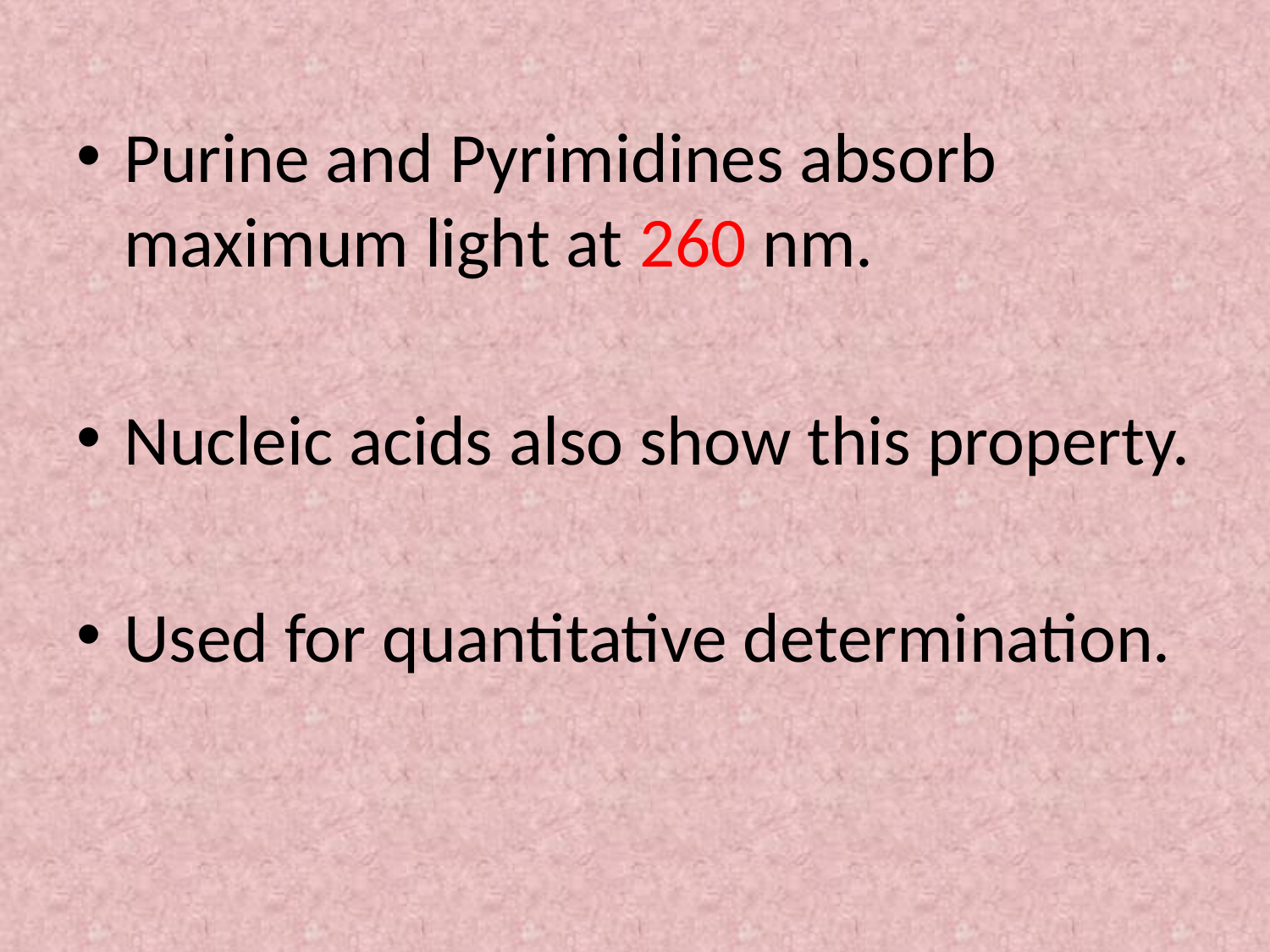

Purine and Pyrimidines absorb maximum light at 260 nm.

Nucleic acids also show this property.

Used for quantitative determination.